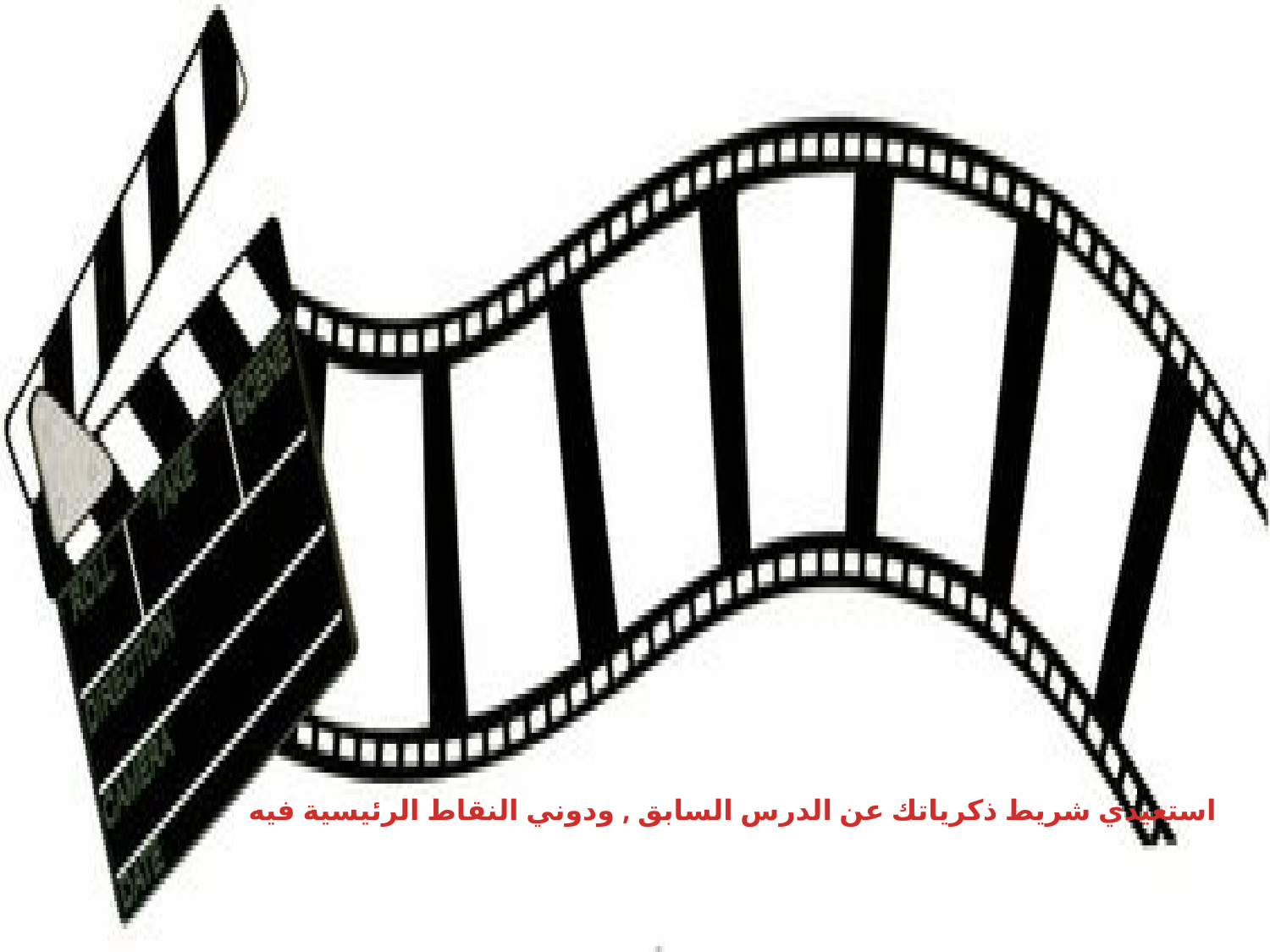

استعيدي شريط ذكرياتك عن الدرس السابق , ودوني النقاط الرئيسية فيه